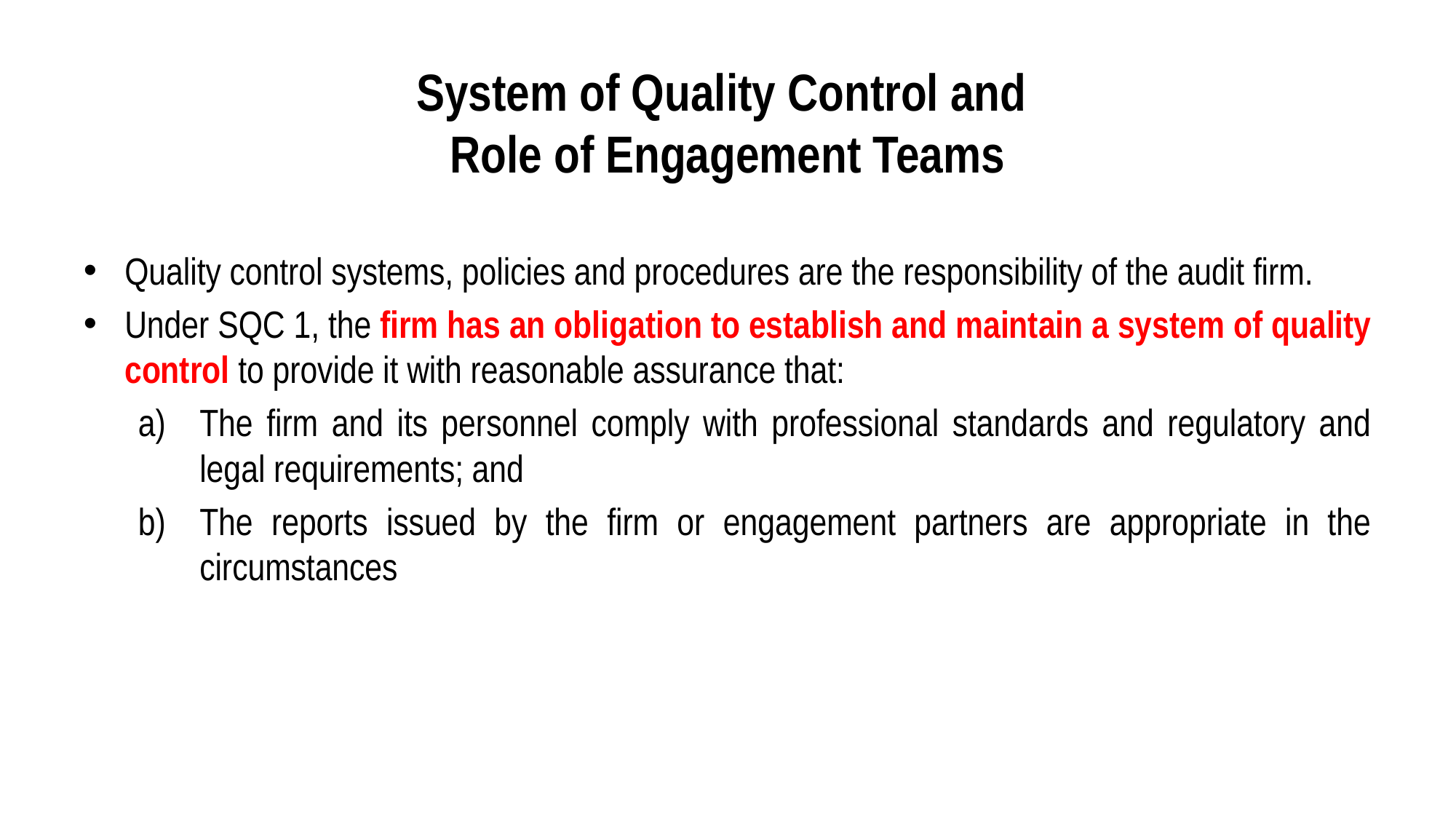

# System of Quality Control and Role of Engagement Teams
Quality control systems, policies and procedures are the responsibility of the audit firm.
Under SQC 1, the firm has an obligation to establish and maintain a system of quality control to provide it with reasonable assurance that:
The firm and its personnel comply with professional standards and regulatory and legal requirements; and
The reports issued by the firm or engagement partners are appropriate in the circumstances